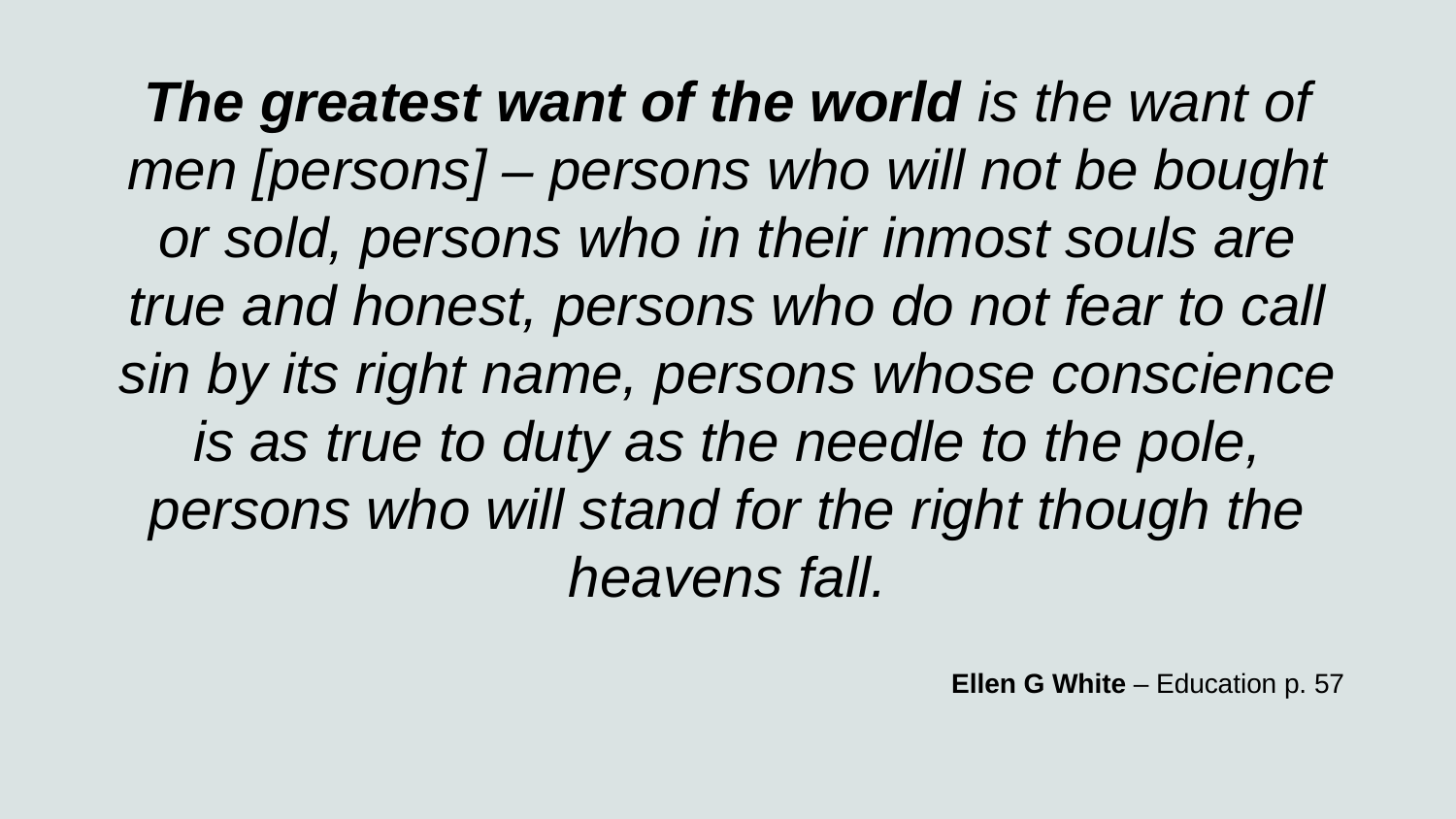

The greatest want of the world is the want of men [persons] – persons who will not be bought or sold, persons who in their inmost souls are true and honest, persons who do not fear to call sin by its right name, persons whose conscience is as true to duty as the needle to the pole, persons who will stand for the right though the heavens fall.

Ellen G White – Education p. 57